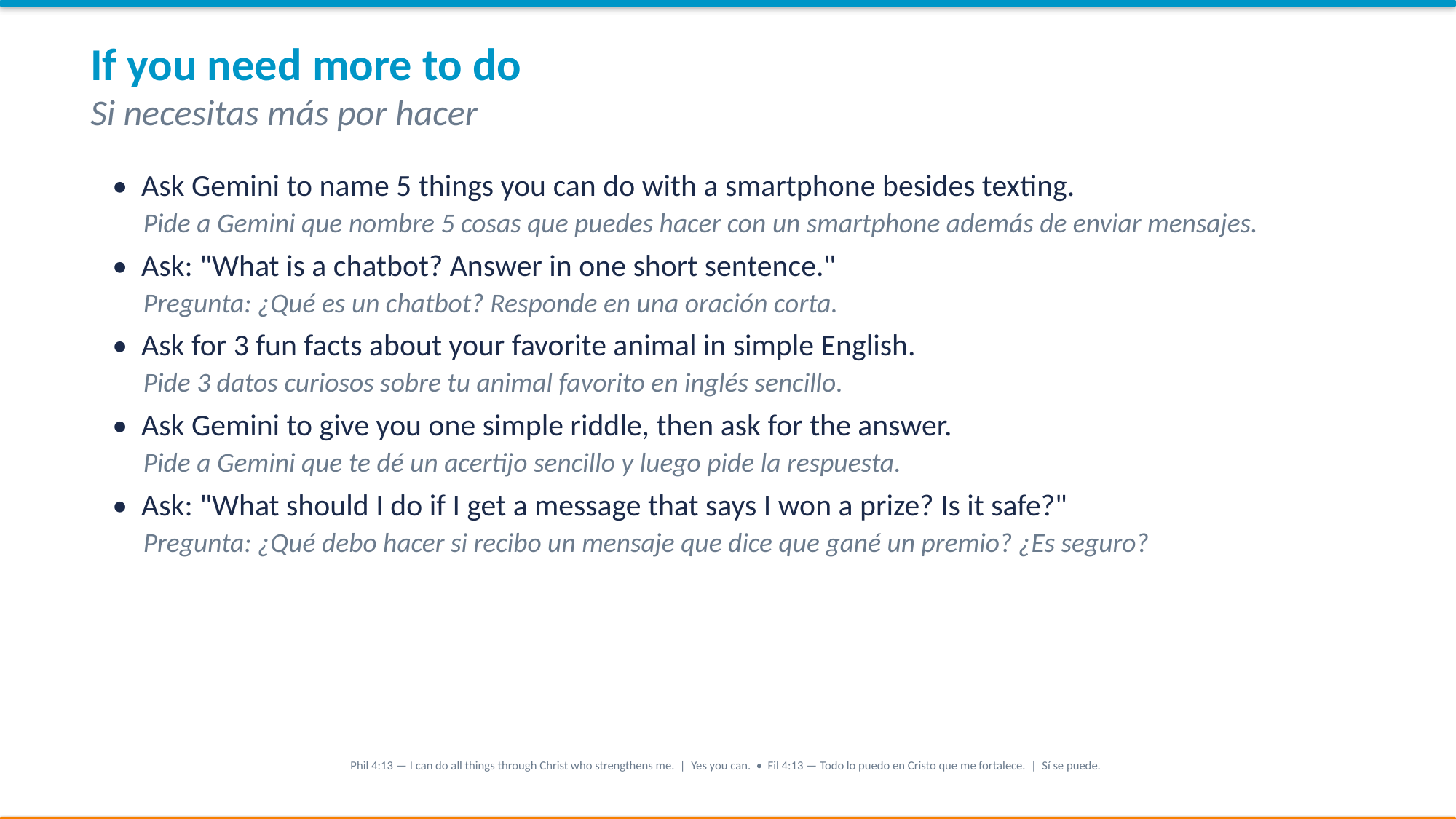

If you need more to do
Si necesitas más por hacer
•  Ask Gemini to name 5 things you can do with a smartphone besides texting.
     Pide a Gemini que nombre 5 cosas que puedes hacer con un smartphone además de enviar mensajes.
•  Ask: "What is a chatbot? Answer in one short sentence."
     Pregunta: ¿Qué es un chatbot? Responde en una oración corta.
•  Ask for 3 fun facts about your favorite animal in simple English.
     Pide 3 datos curiosos sobre tu animal favorito en inglés sencillo.
•  Ask Gemini to give you one simple riddle, then ask for the answer.
     Pide a Gemini que te dé un acertijo sencillo y luego pide la respuesta.
•  Ask: "What should I do if I get a message that says I won a prize? Is it safe?"
     Pregunta: ¿Qué debo hacer si recibo un mensaje que dice que gané un premio? ¿Es seguro?
Phil 4:13 — I can do all things through Christ who strengthens me.  |  Yes you can.  •  Fil 4:13 — Todo lo puedo en Cristo que me fortalece.  |  Sí se puede.